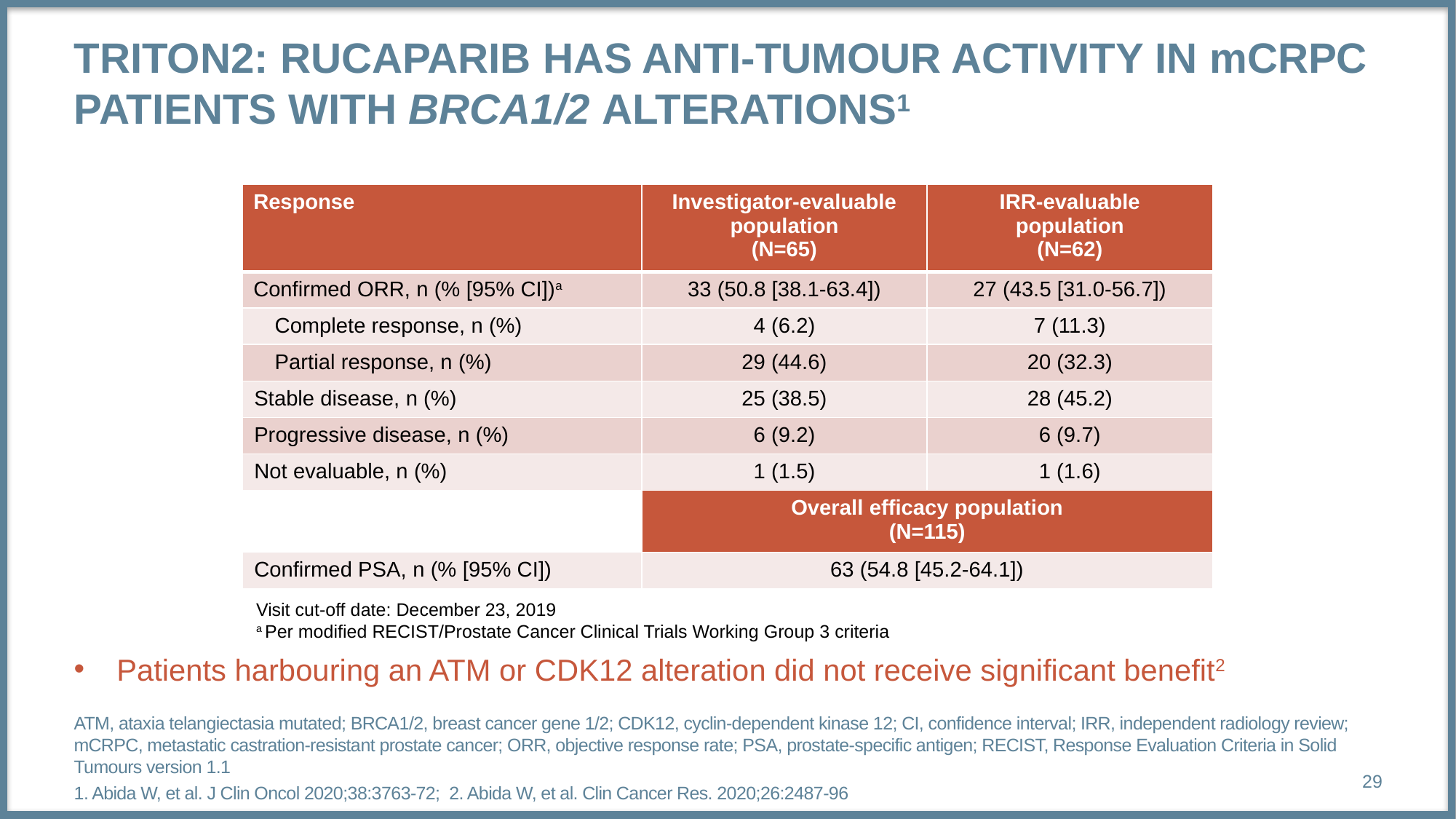

# TRITON2: Rucaparib has anti-tumour activity in mCRPC patients with BRCA1/2 alterations1
| Response | Investigator-evaluable population (N=65) | IRR-evaluable population (N=62) |
| --- | --- | --- |
| Confirmed ORR, n (% [95% CI])a | 33 (50.8 [38.1-63.4]) | 27 (43.5 [31.0-56.7]) |
| Complete response, n (%) | 4 (6.2) | 7 (11.3) |
| Partial response, n (%) | 29 (44.6) | 20 (32.3) |
| Stable disease, n (%) | 25 (38.5) | 28 (45.2) |
| Progressive disease, n (%) | 6 (9.2) | 6 (9.7) |
| Not evaluable, n (%) | 1 (1.5) | 1 (1.6) |
|  | Overall efficacy population (N=115) |  |
| Confirmed PSA, n (% [95% CI]) | 63 (54.8 [45.2-64.1]) |  |
Visit cut-off date: December 23, 2019
a Per modified RECIST/Prostate Cancer Clinical Trials Working Group 3 criteria
Patients harbouring an ATM or CDK12 alteration did not receive significant benefit2
ATM, ataxia telangiectasia mutated; BRCA1/2, breast cancer gene 1/2; CDK12, cyclin-dependent kinase 12; CI, confidence interval; IRR, independent radiology review; mCRPC, metastatic castration-resistant prostate cancer; ORR, objective response rate; PSA, prostate-specific antigen; RECIST, Response Evaluation Criteria in Solid Tumours version 1.1
1. Abida W, et al. J Clin Oncol 2020;38:3763-72;  2. Abida W, et al. Clin Cancer Res. 2020;26:2487-96
29